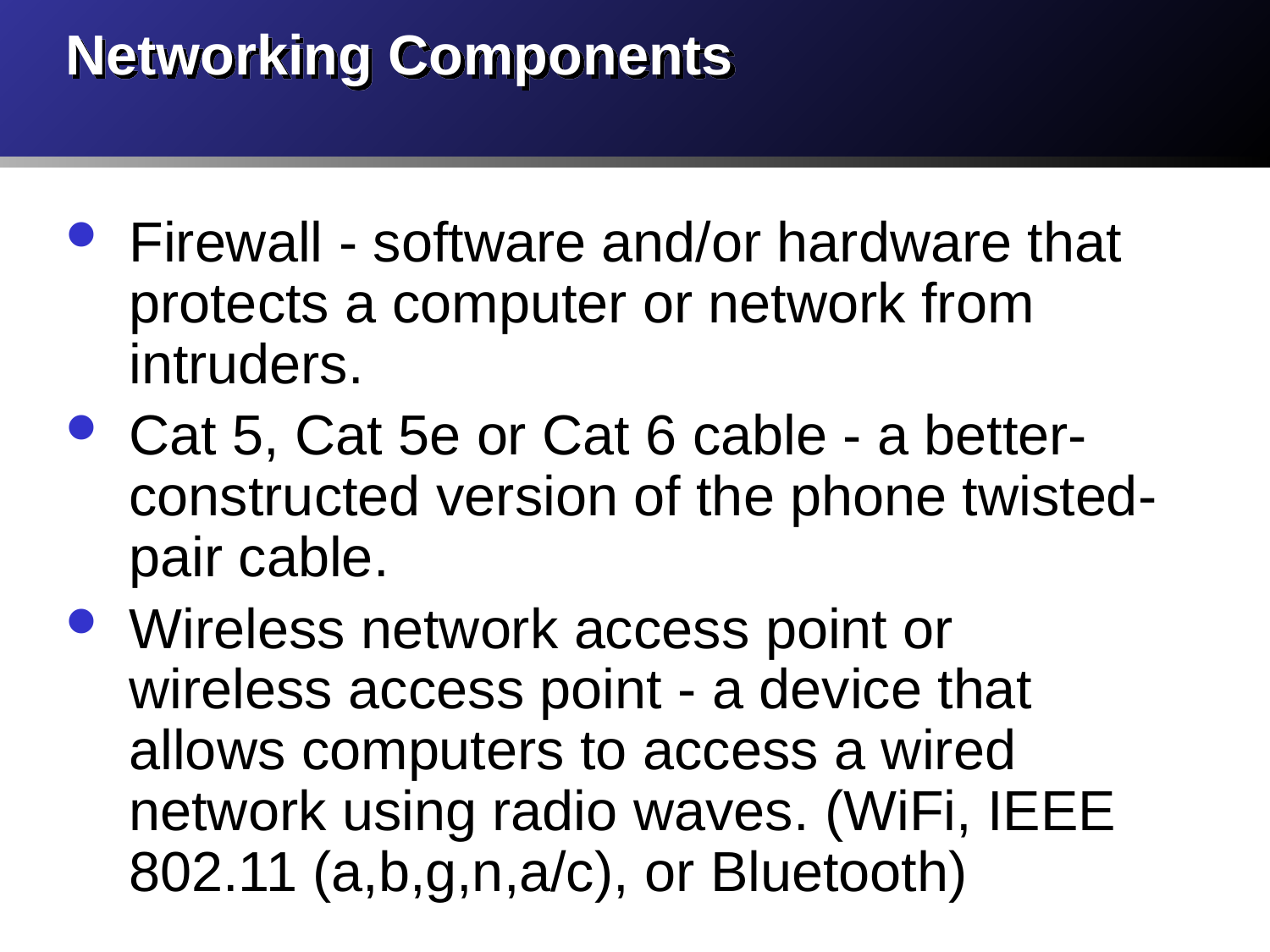

# Networking Components
Firewall - software and/or hardware that protects a computer or network from intruders.
Cat 5, Cat 5e or Cat 6 cable - a better-constructed version of the phone twisted-pair cable.
Wireless network access point or wireless access point - a device that allows computers to access a wired network using radio waves. (WiFi, IEEE 802.11 (a,b,g,n,a/c), or Bluetooth)